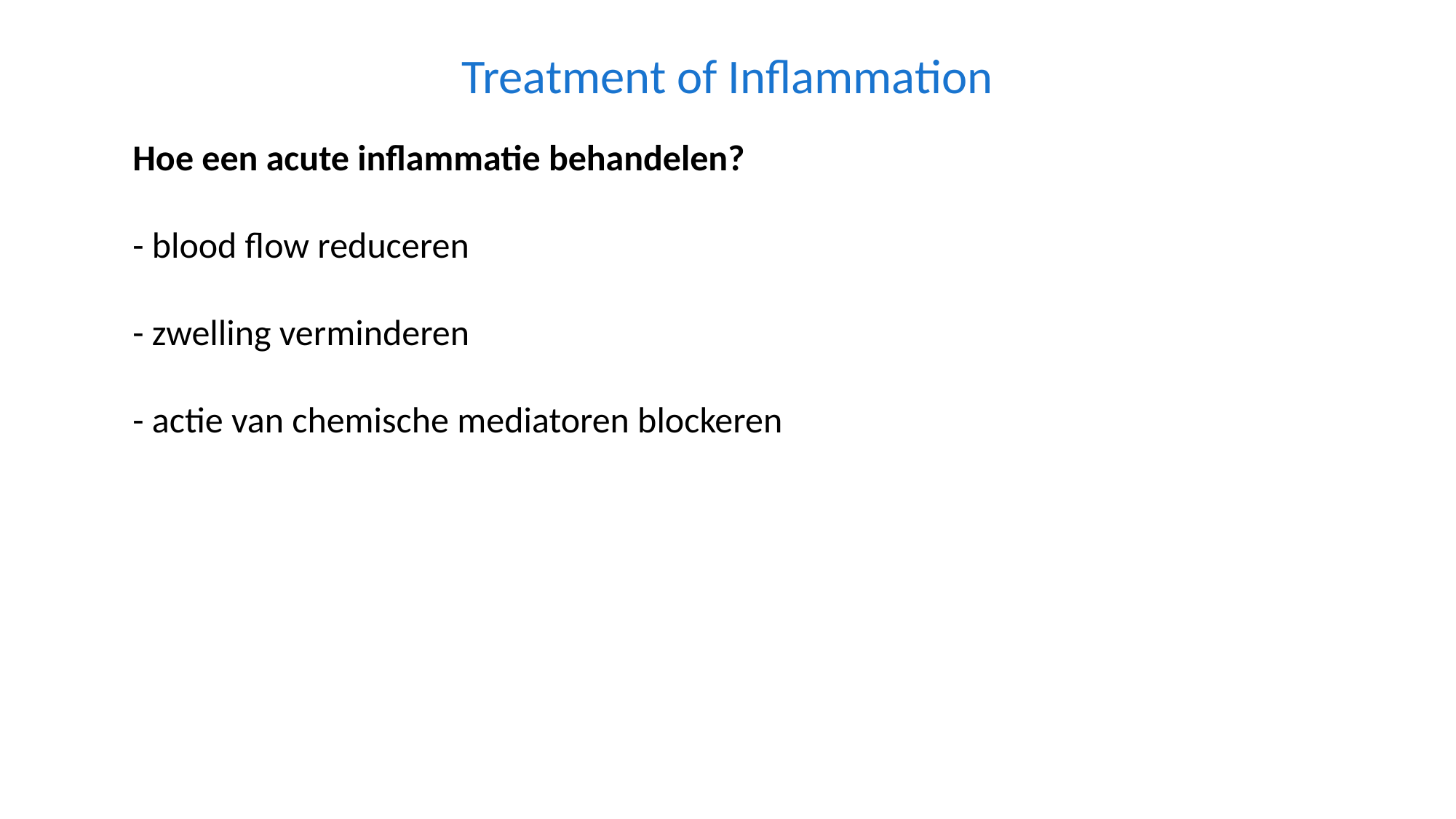

Treatment of Inflammation
Hoe een acute inflammatie behandelen?

- blood flow reduceren

- zwelling verminderen

- actie van chemische mediatoren blockeren